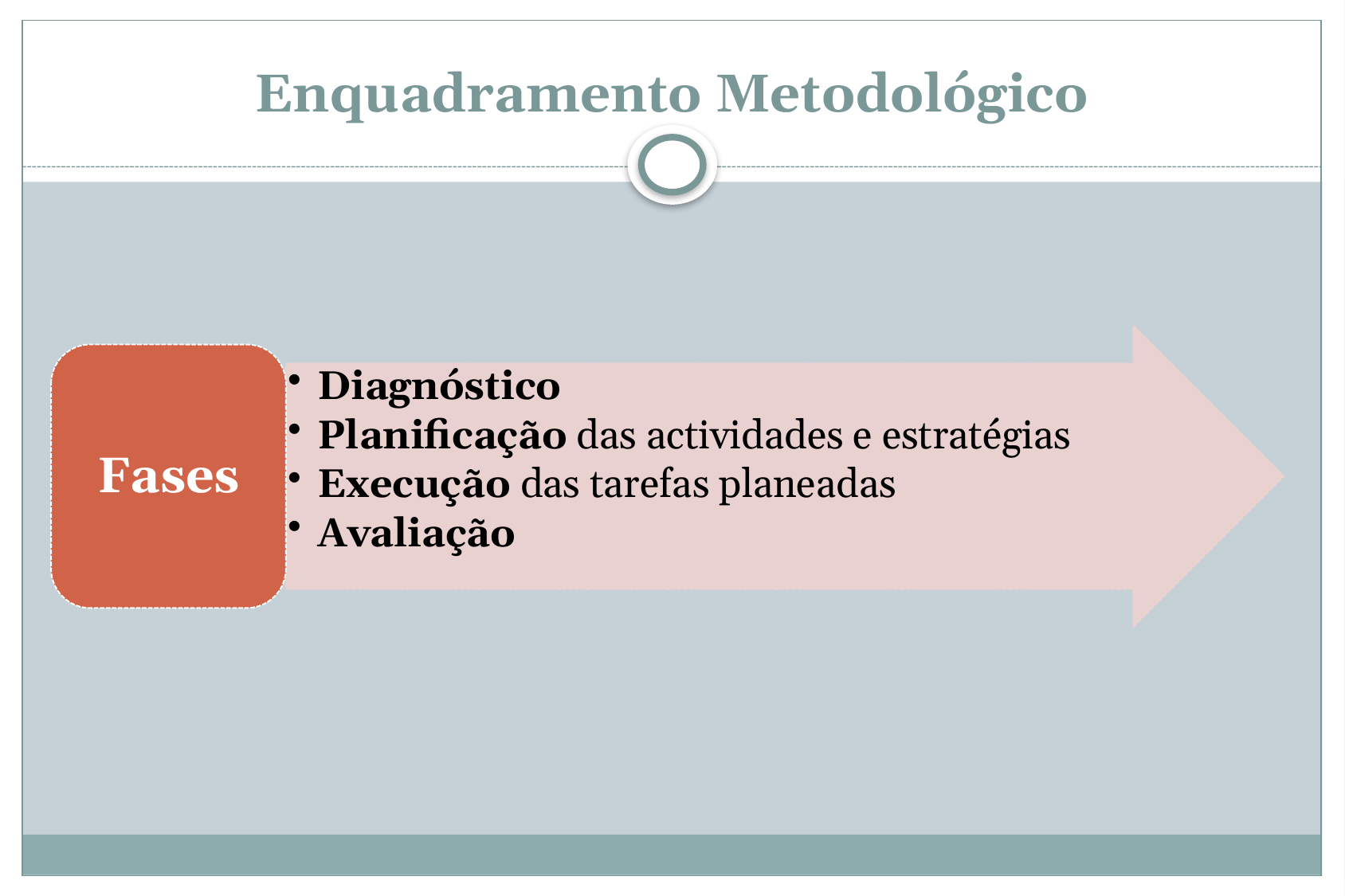

# Enquadramento Metodológico
Diagnóstico
Planificação das actividades e estratégias
Execução das tarefas planeadas
Avaliação
Fases